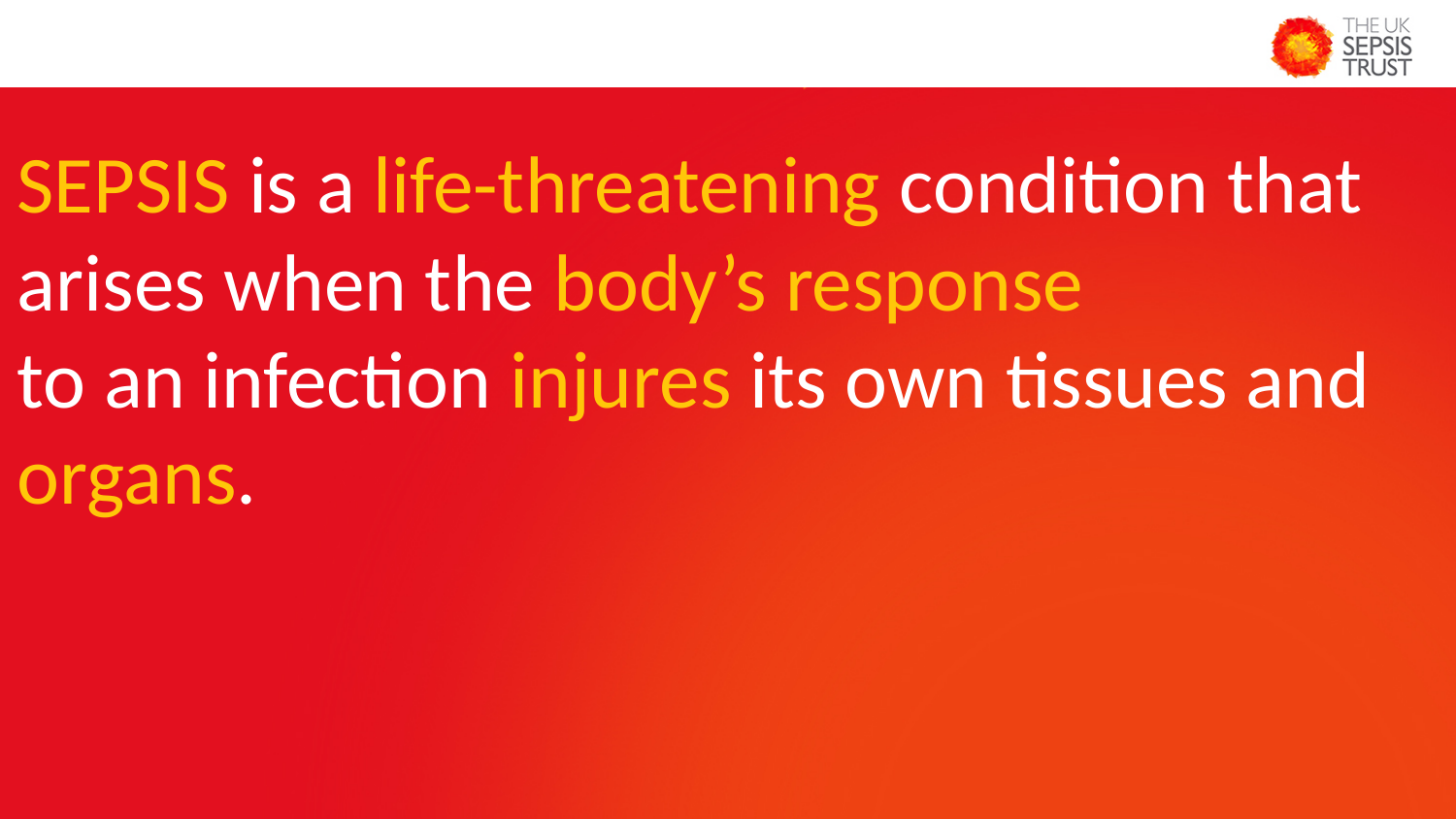

SEPSIS is a life-threatening condition that arises when the body’s response
to an infection injures its own tissues and organs.